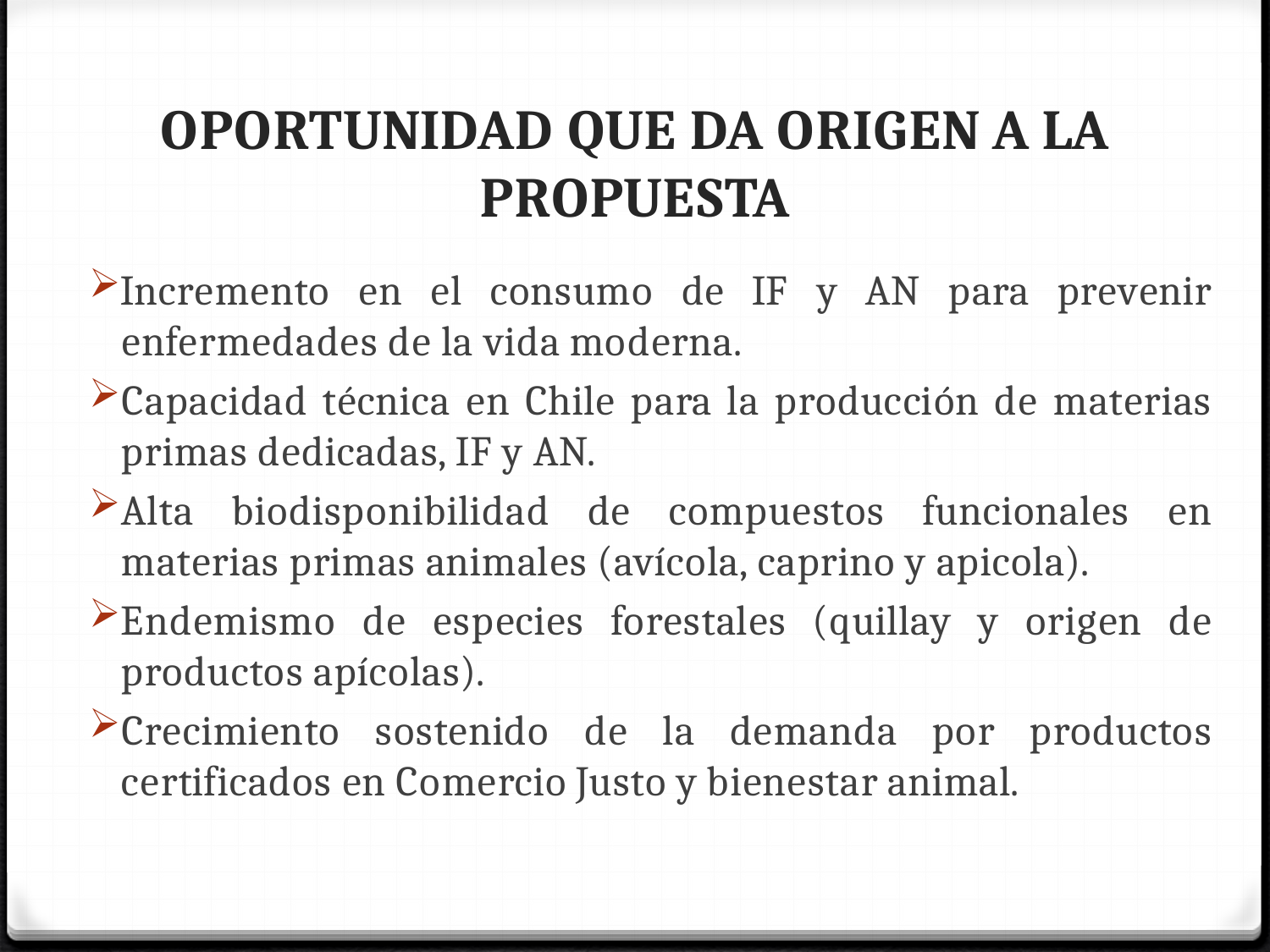

# OPORTUNIDAD QUE DA ORIGEN A LA PROPUESTA
Incremento en el consumo de IF y AN para prevenir enfermedades de la vida moderna.
Capacidad técnica en Chile para la producción de materias primas dedicadas, IF y AN.
Alta biodisponibilidad de compuestos funcionales en materias primas animales (avícola, caprino y apicola).
Endemismo de especies forestales (quillay y origen de productos apícolas).
Crecimiento sostenido de la demanda por productos certificados en Comercio Justo y bienestar animal.